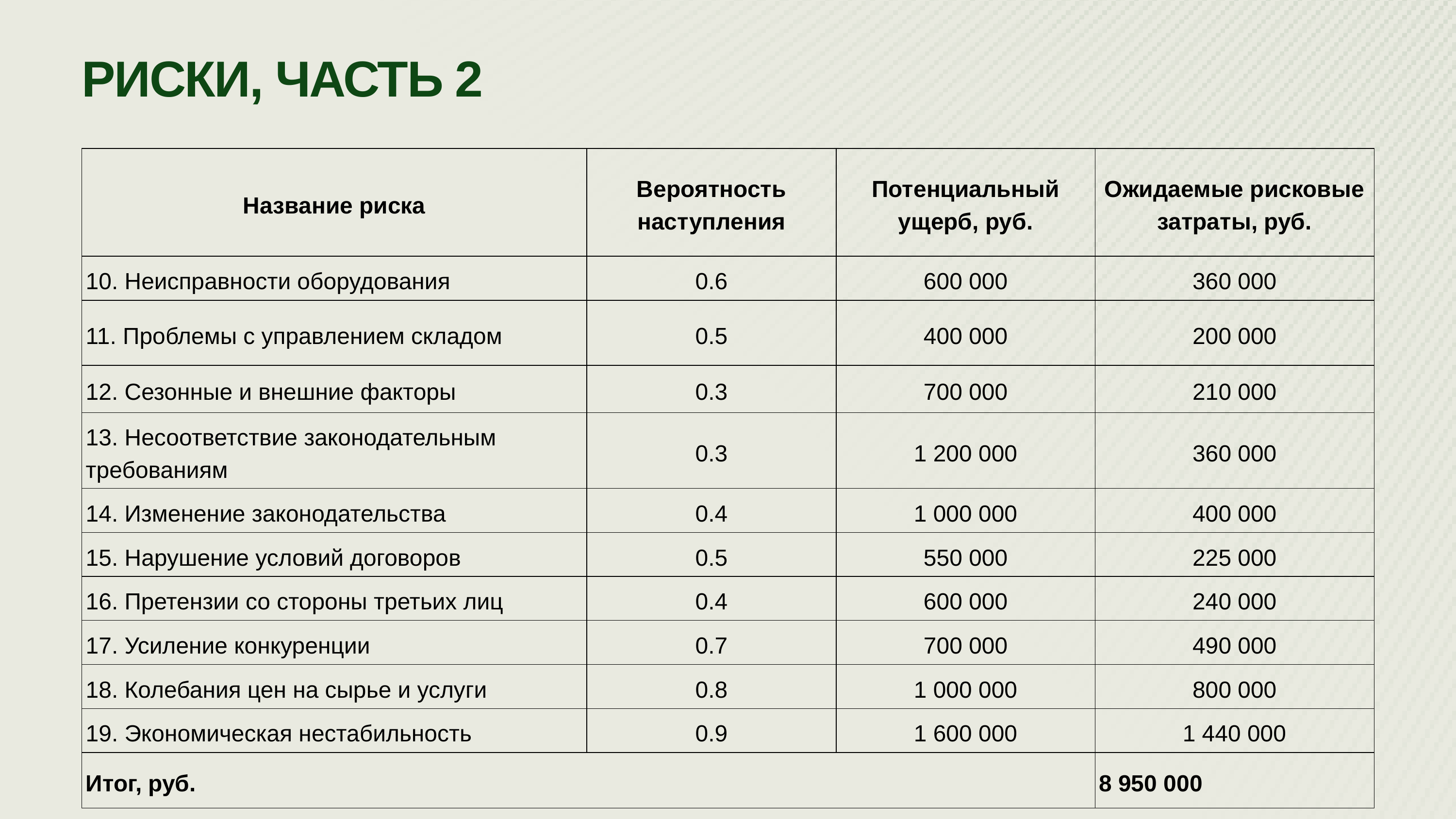

РИСКИ, ЧАСТЬ 2
| Название риска | Вероятность наступления | Потенциальный ущерб, руб. | Ожидаемые рисковые затраты, руб. |
| --- | --- | --- | --- |
| 10. Неисправности оборудования | 0.6 | 600 000 | 360 000 |
| 11. Проблемы с управлением складом | 0.5 | 400 000 | 200 000 |
| 12. Сезонные и внешние факторы | 0.3 | 700 000 | 210 000 |
| 13. Несоответствие законодательным требованиям | 0.3 | 1 200 000 | 360 000 |
| 14. Изменение законодательства | 0.4 | 1 000 000 | 400 000 |
| 15. Нарушение условий договоров | 0.5 | 550 000 | 225 000 |
| 16. Претензии со стороны третьих лиц | 0.4 | 600 000 | 240 000 |
| 17. Усиление конкуренции | 0.7 | 700 000 | 490 000 |
| 18. Колебания цен на сырье и услуги | 0.8 | 1 000 000 | 800 000 |
| 19. Экономическая нестабильность | 0.9 | 1 600 000 | 1 440 000 |
| Итог, руб. | Итог, руб. | Итог, руб. | 8 950 000 |